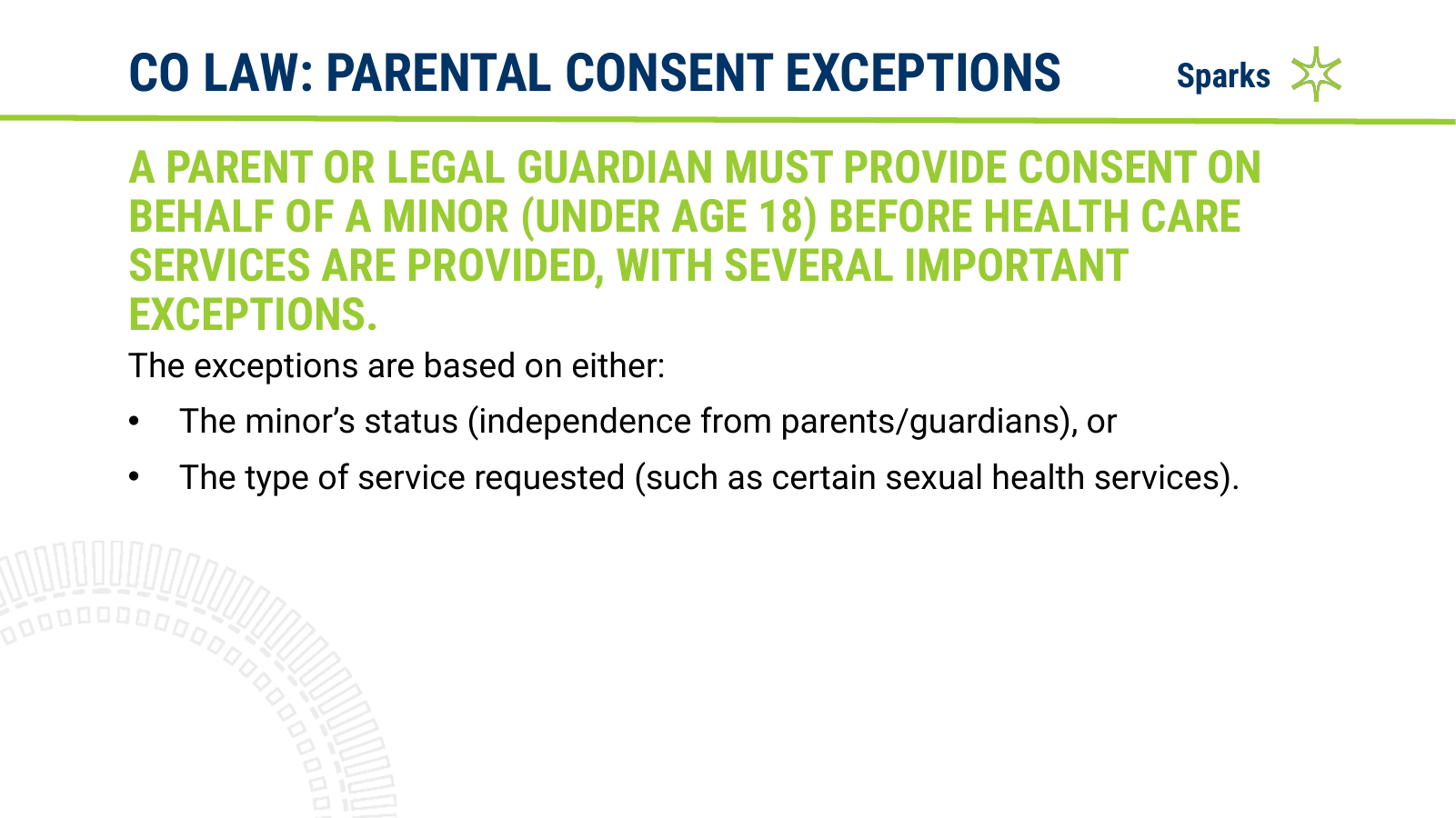

# CO Law: Parental Consent Exceptions
A PARENT OR LEGAL GUARDIAN MUST PROVIDE CONSENT ON BEHALF OF A MINOR (UNDER AGE 18) BEFORE HEALTH CARE SERVICES ARE PROVIDED, WITH SEVERAL IMPORTANT EXCEPTIONS.

The exceptions are based on either:
The minor’s status (independence from parents/guardians), or
The type of service requested (such as certain sexual health services).